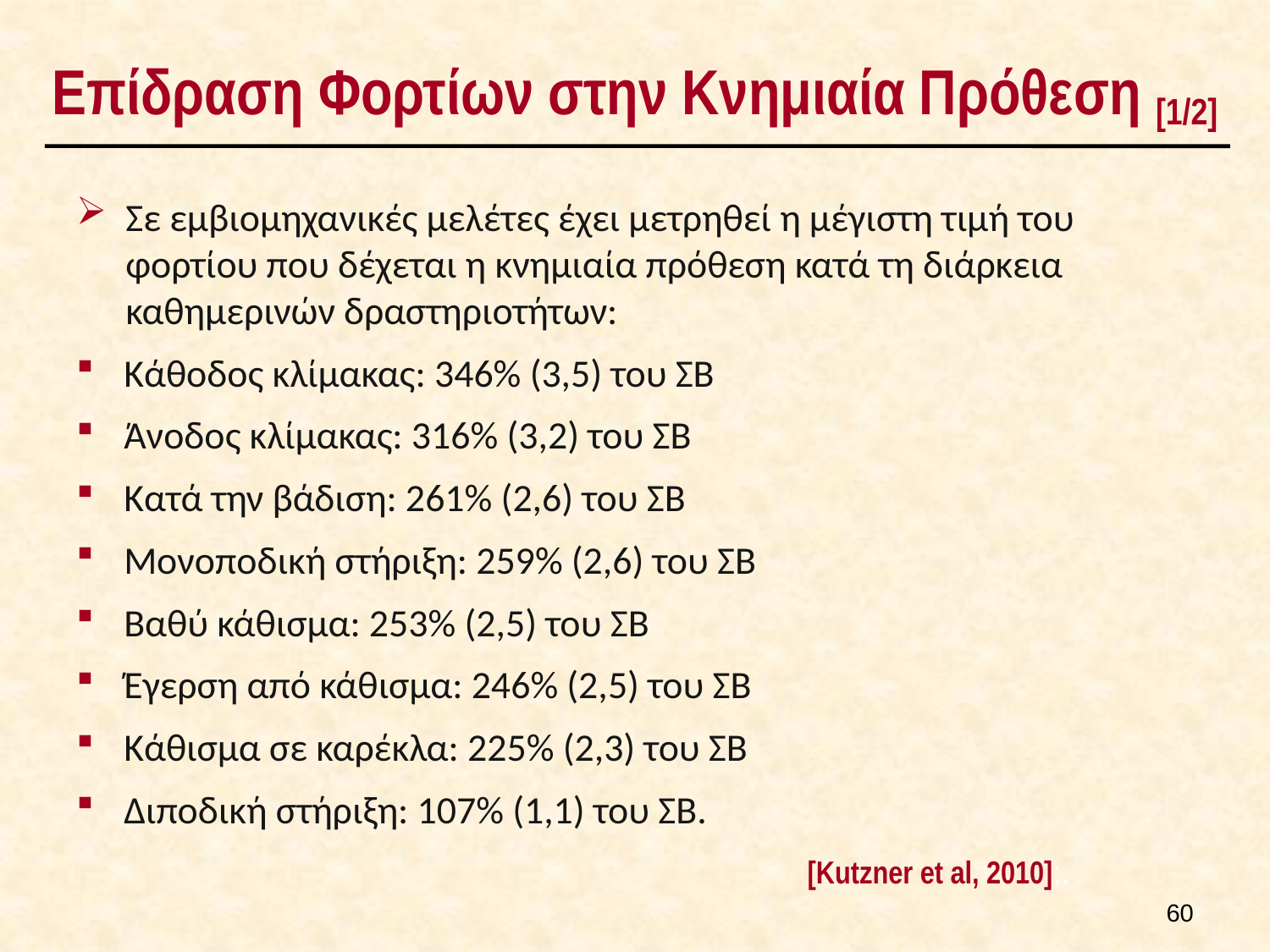

# Επίδραση Φορτίων στην Κνημιαία Πρόθεση [1/2]
Σε εμβιομηχανικές μελέτες έχει μετρηθεί η μέγιστη τιμή του φορτίου που δέχεται η κνημιαία πρόθεση κατά τη διάρκεια καθημερινών δραστηριοτήτων:
Κάθοδος κλίμακας: 346% (3,5) του ΣΒ
Άνοδος κλίμακας: 316% (3,2) του ΣΒ
Κατά την βάδιση: 261% (2,6) του ΣΒ
Μονοποδική στήριξη: 259% (2,6) του ΣΒ
Βαθύ κάθισμα: 253% (2,5) του ΣΒ
Έγερση από κάθισμα: 246% (2,5) του ΣΒ
Κάθισμα σε καρέκλα: 225% (2,3) του ΣΒ
Διποδική στήριξη: 107% (1,1) του ΣΒ.
[Kutzner et al, 2010];.
60